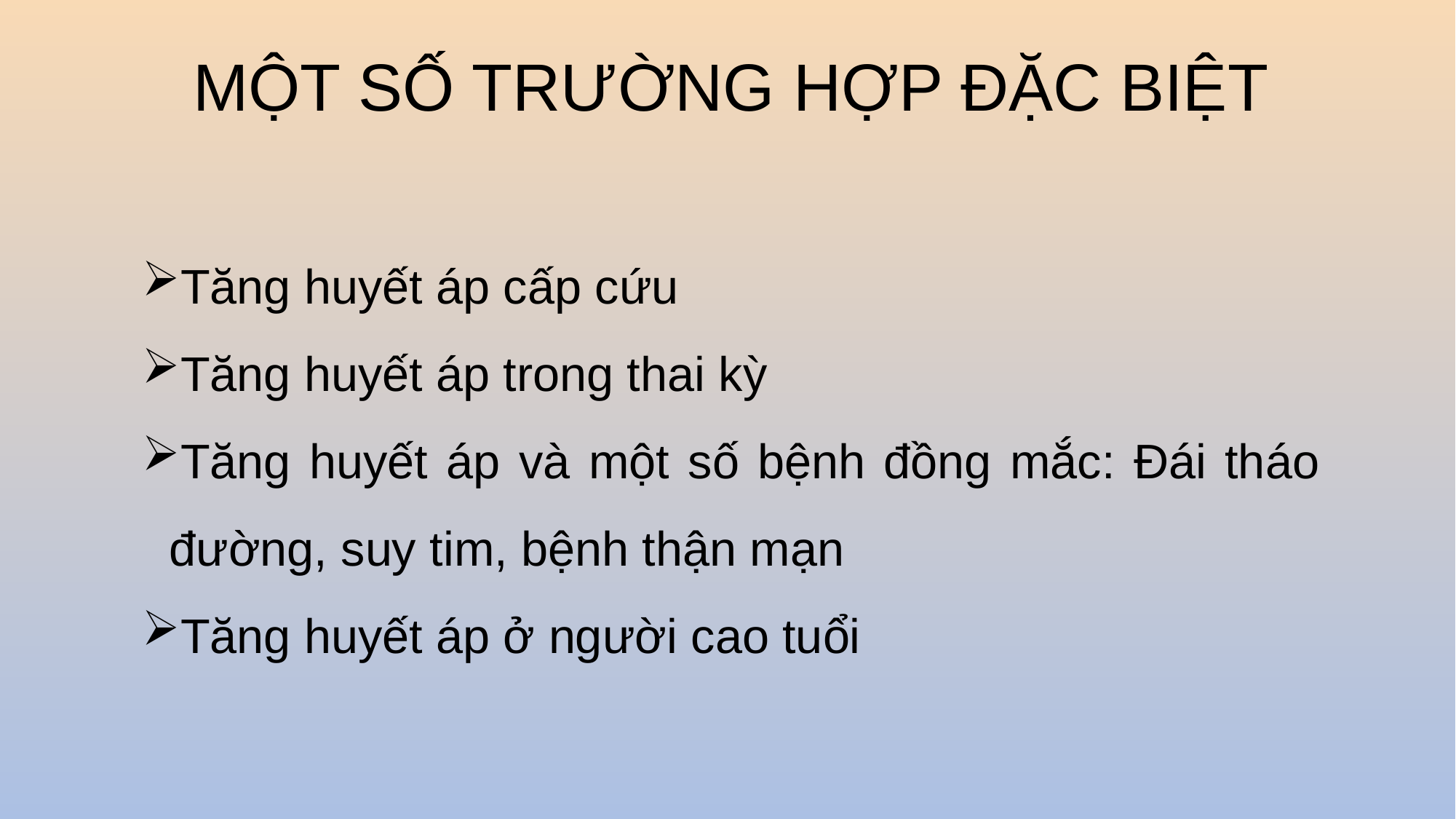

# MỘT SỐ TRƯỜNG HỢP ĐẶC BIỆT
Tăng huyết áp cấp cứu
Tăng huyết áp trong thai kỳ
Tăng huyết áp và một số bệnh đồng mắc: Đái tháo đường, suy tim, bệnh thận mạn
Tăng huyết áp ở người cao tuổi